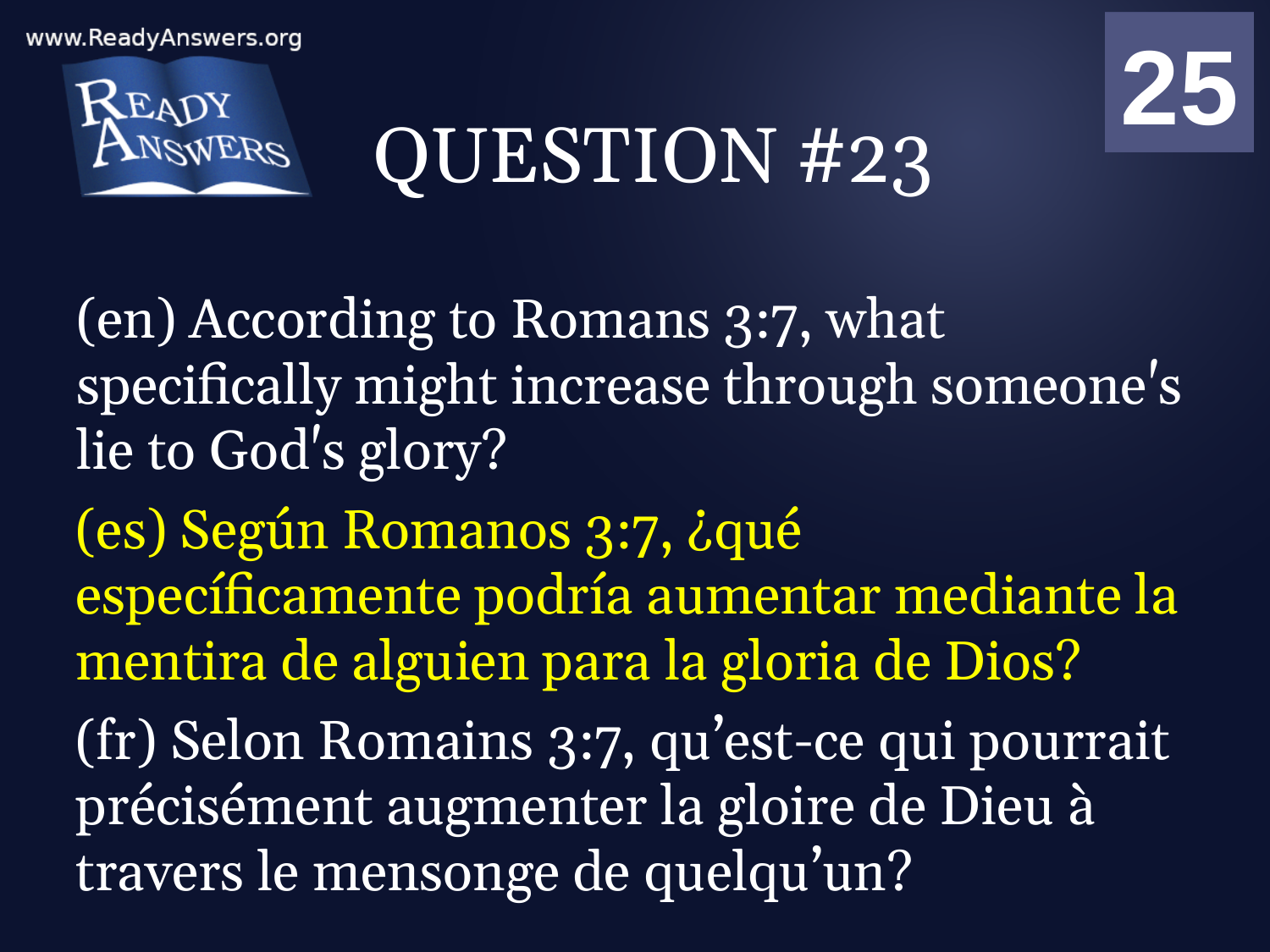

01
02
03
04
05
06
07
08
09
10
11
12
13
14
15
16
17
18
19
20
21
22
23
24
25
00
# QUESTION #23
(en) According to Romans 3:7, what specifically might increase through someone's lie to God's glory?
(es) Según Romanos 3:7, ¿qué específicamente podría aumentar mediante la mentira de alguien para la gloria de Dios?
(fr) Selon Romains 3:7, qu’est-ce qui pourrait précisément augmenter la gloire de Dieu à travers le mensonge de quelqu’un?